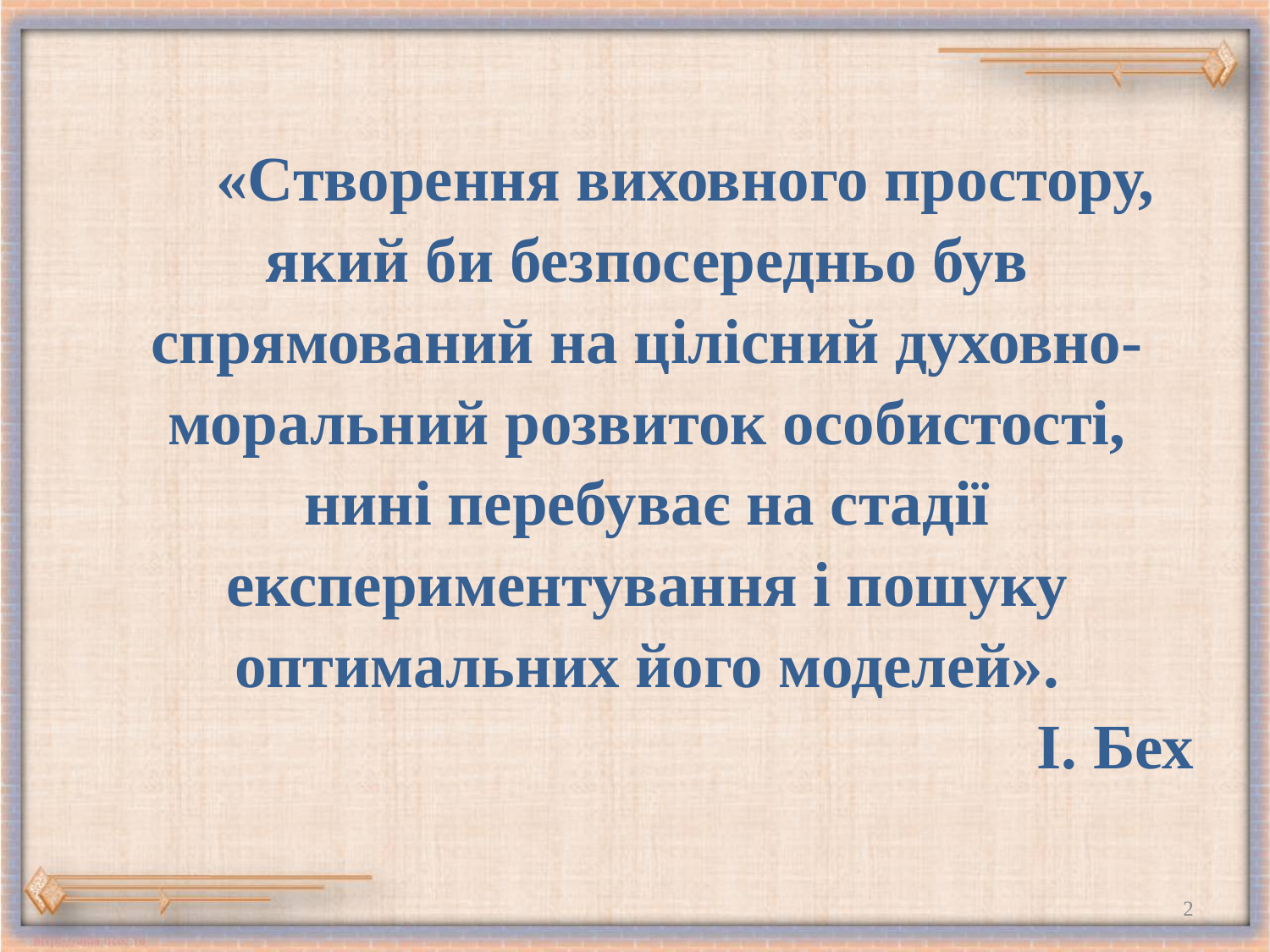

#
«Створення виховного простору, який би безпосередньо був спрямований на цілісний духовно-моральний розвиток особистості, нині перебуває на стадії експериментування і пошуку оптимальних його моделей».
І. Бех
2